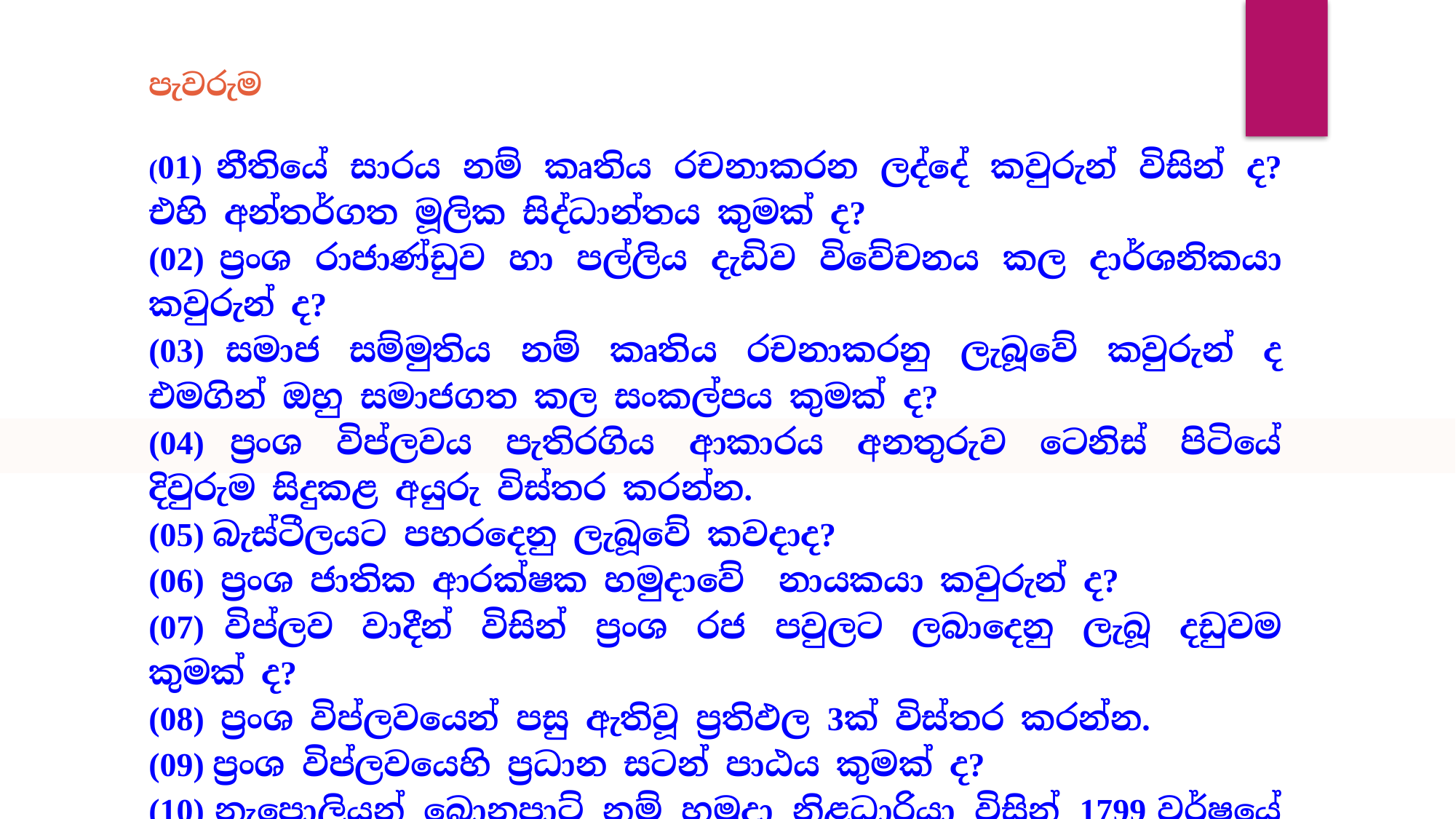

පැවරුම

(01) නීතියේ සාරය නම් කෘතිය රචනාකරන ලද්දේ කවුරුන් විසින් ද? එහි අන්තර්ගත මූලික සිද්ධාන්තය කුමක් ද?
(02) ප්‍රංශ රාජාණ්ඩුව හා පල්ලිය දැඩිව විවේචනය කල දාර්ශනිකයා කවුරුන් ද?
(03) සමාජ සම්මුතිය නම් කෘතිය රචනාකරනු ලැබූවේ කවුරුන් ද එමගින් ඔහු සමාජගත කල සංකල්පය කුමක් ද?
(04) ප්‍රංශ විප්ලවය පැතිරගිය ආකාරය අනතුරුව ටෙනිස් පිටියේ දිවුරුම සිදුකළ අයුරු විස්තර කරන්න.
(05) බැස්ටීලයට පහරදෙනු ලැබූවේ කවදාද?
(06)  ප්‍රංශ ජාතික ආරක්ෂක හමුදාවේ  නායකයා කවුරුන් ද?
(07) විප්ලව වාදීන් විසින් ප්‍රංශ රජ පවුලට ලබාදෙනු ලැබූ දඩුවම කුමක් ද?
(08)  ප්‍රංශ විප්ලවයෙන් පසු ඇතිවූ ප්‍රතිඵල 3ක් විස්තර කරන්න.
(09) ප්‍රංශ විප්ලවයෙහි ප්‍රධාන සටන් පාඨය කුමක් ද?
(10) නැපොලියන් බොනපාට් නම් හමුදා නිළධාරියා විසින් 1799 වර්ෂයේ ප්‍රංශය අල්ලා ගැනීමට බලපෑ ප්‍රධාන හේතුව කුමක් ද?